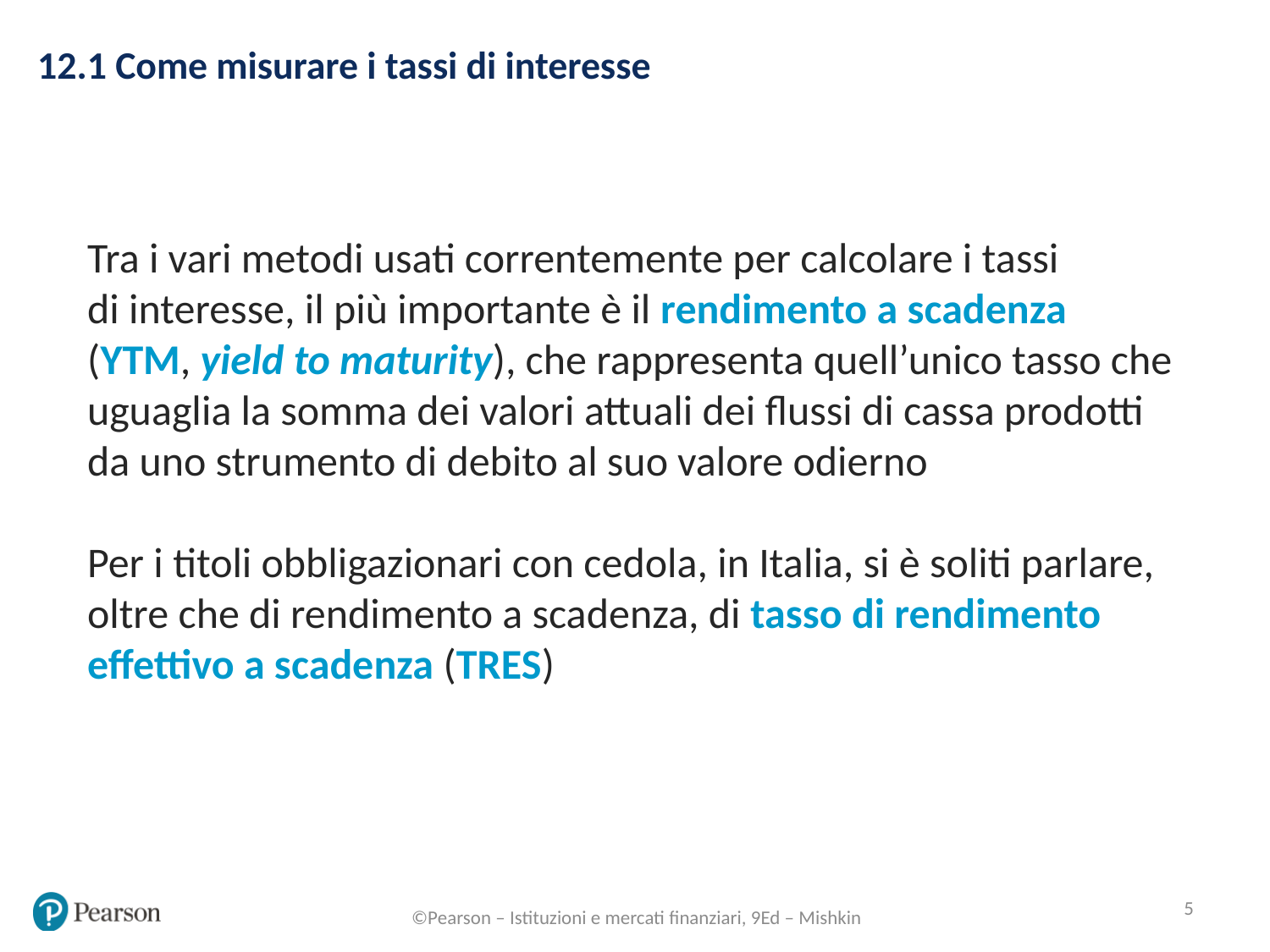

12.1 Come misurare i tassi di interesse
Tra i vari metodi usati correntemente per calcolare i tassi
di interesse, il più importante è il rendimento a scadenza
(YTM, yield to maturity), che rappresenta quell’unico tasso che uguaglia la somma dei valori attuali dei flussi di cassa prodotti da uno strumento di debito al suo valore odierno

Per i titoli obbligazionari con cedola, in Italia, si è soliti parlare, oltre che di rendimento a scadenza, di tasso di rendimento effettivo a scadenza (TRES)
5
©Pearson – Istituzioni e mercati finanziari, 9Ed – Mishkin